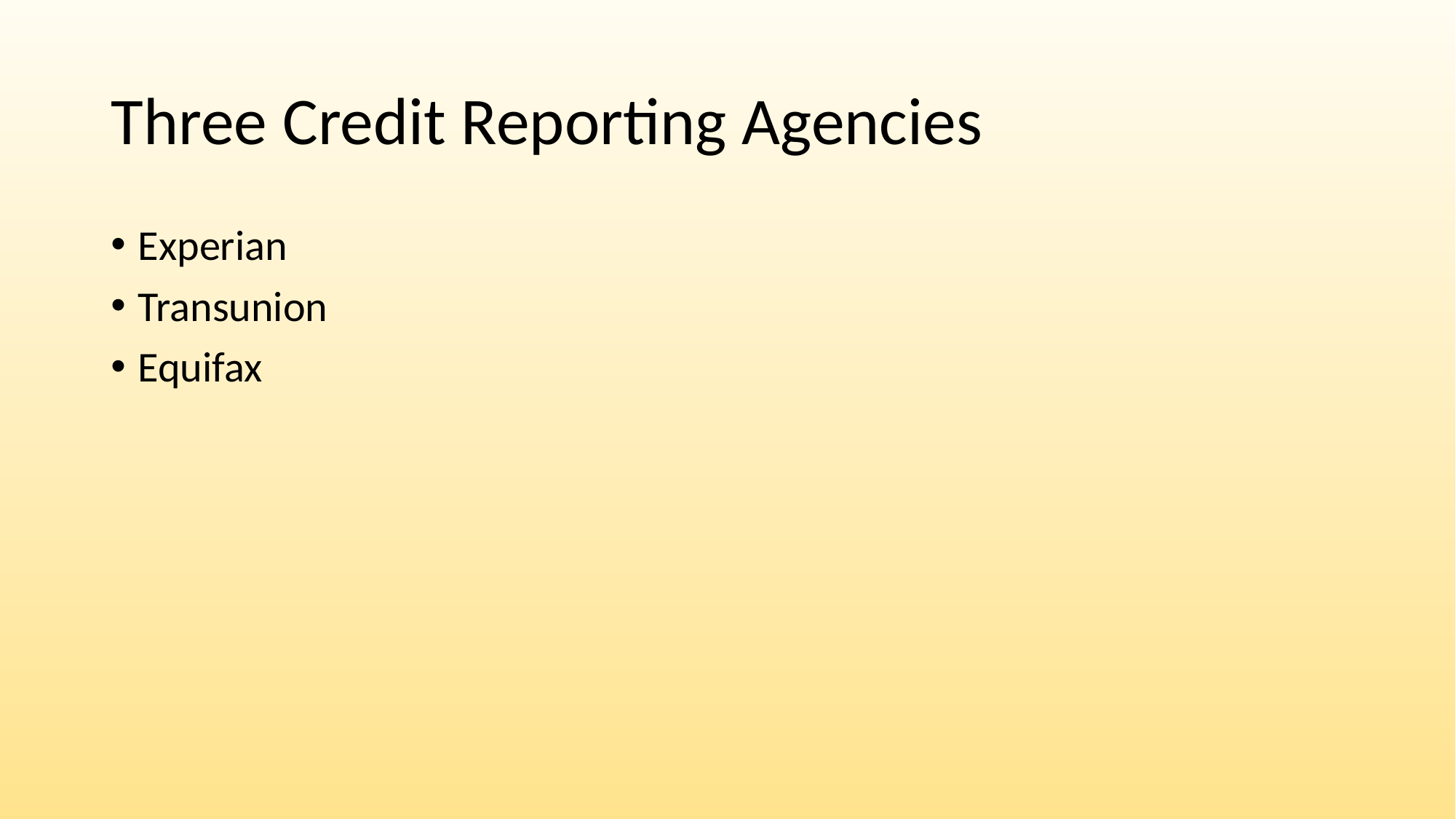

# Three Credit Reporting Agencies
Experian
Transunion
Equifax